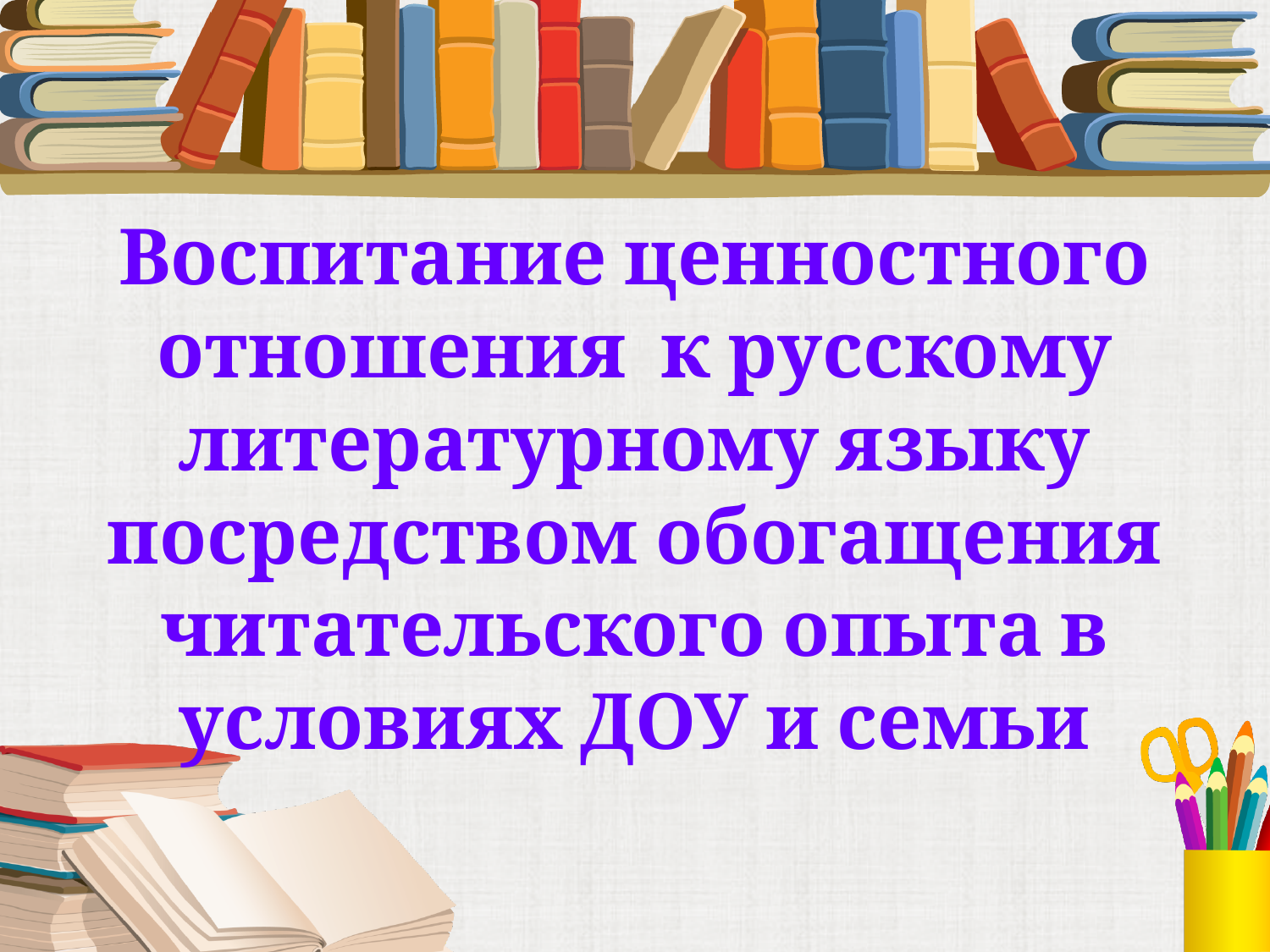

# Воспитание ценностного отношения  к русскому литературному языку посредством обогащения читательского опыта в условиях ДОУ и семьи